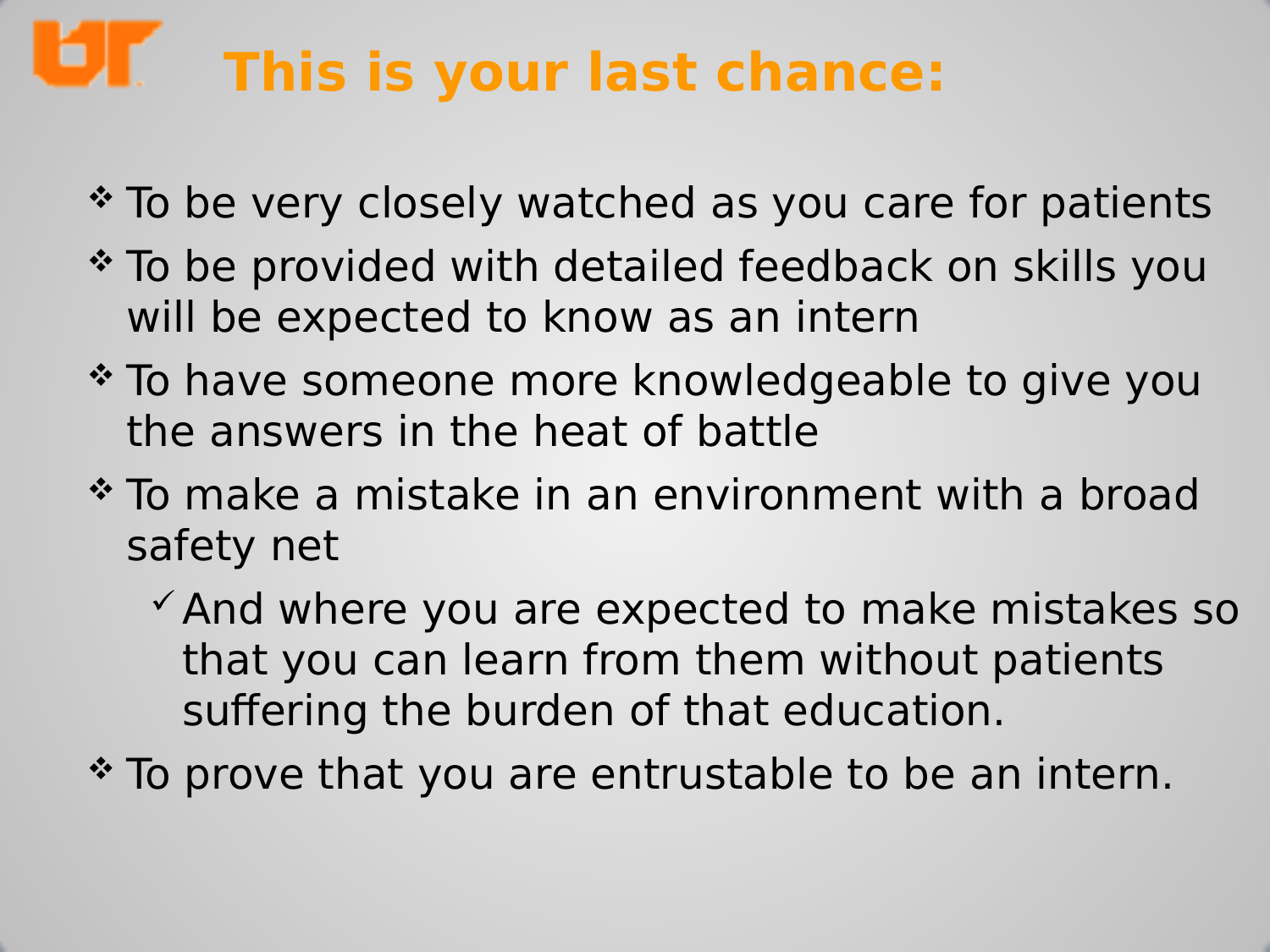

# This is your last chance:
To be very closely watched as you care for patients
To be provided with detailed feedback on skills you will be expected to know as an intern
To have someone more knowledgeable to give you the answers in the heat of battle
To make a mistake in an environment with a broad safety net
And where you are expected to make mistakes so that you can learn from them without patients suffering the burden of that education.
To prove that you are entrustable to be an intern.